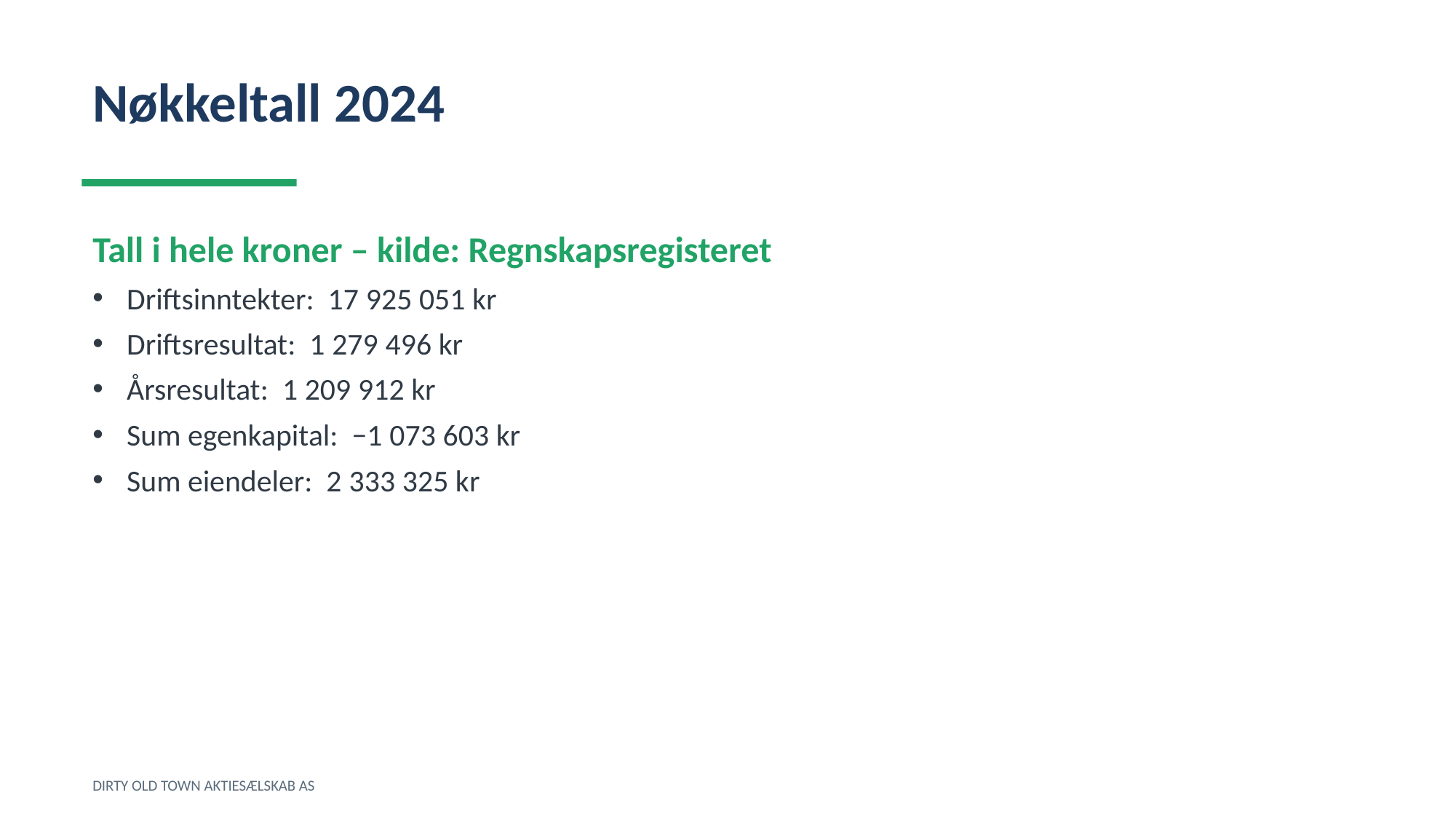

Nøkkeltall 2024

Tall i hele kroner – kilde: Regnskapsregisteret
Driftsinntekter:  17 925 051 kr
Driftsresultat:  1 279 496 kr
Årsresultat:  1 209 912 kr
Sum egenkapital:  −1 073 603 kr
Sum eiendeler:  2 333 325 kr
DIRTY OLD TOWN AKTIESÆLSKAB AS